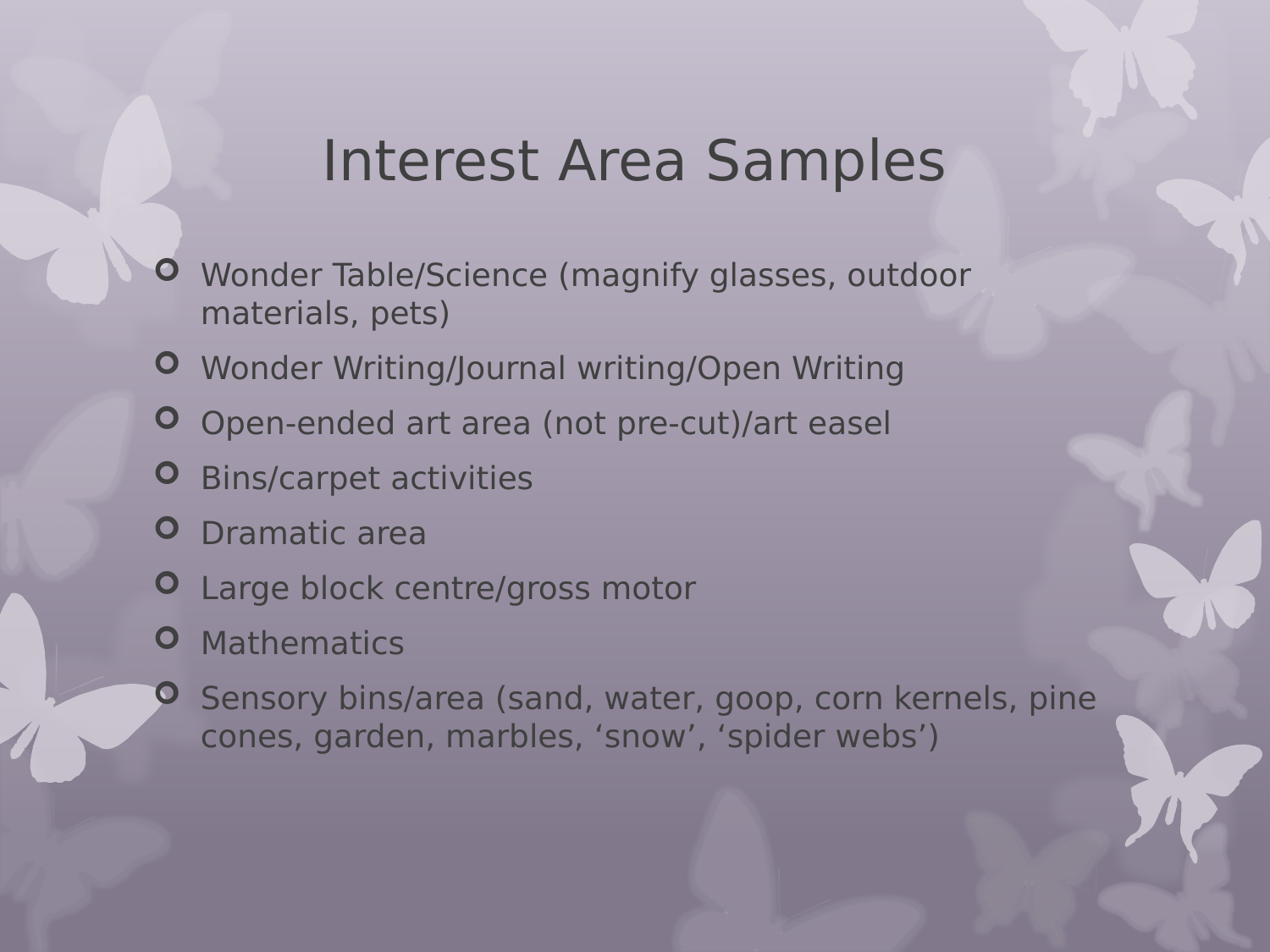

# Interest Area Samples
Wonder Table/Science (magnify glasses, outdoor materials, pets)
Wonder Writing/Journal writing/Open Writing
Open-ended art area (not pre-cut)/art easel
Bins/carpet activities
Dramatic area
Large block centre/gross motor
Mathematics
Sensory bins/area (sand, water, goop, corn kernels, pine cones, garden, marbles, ‘snow’, ‘spider webs’)